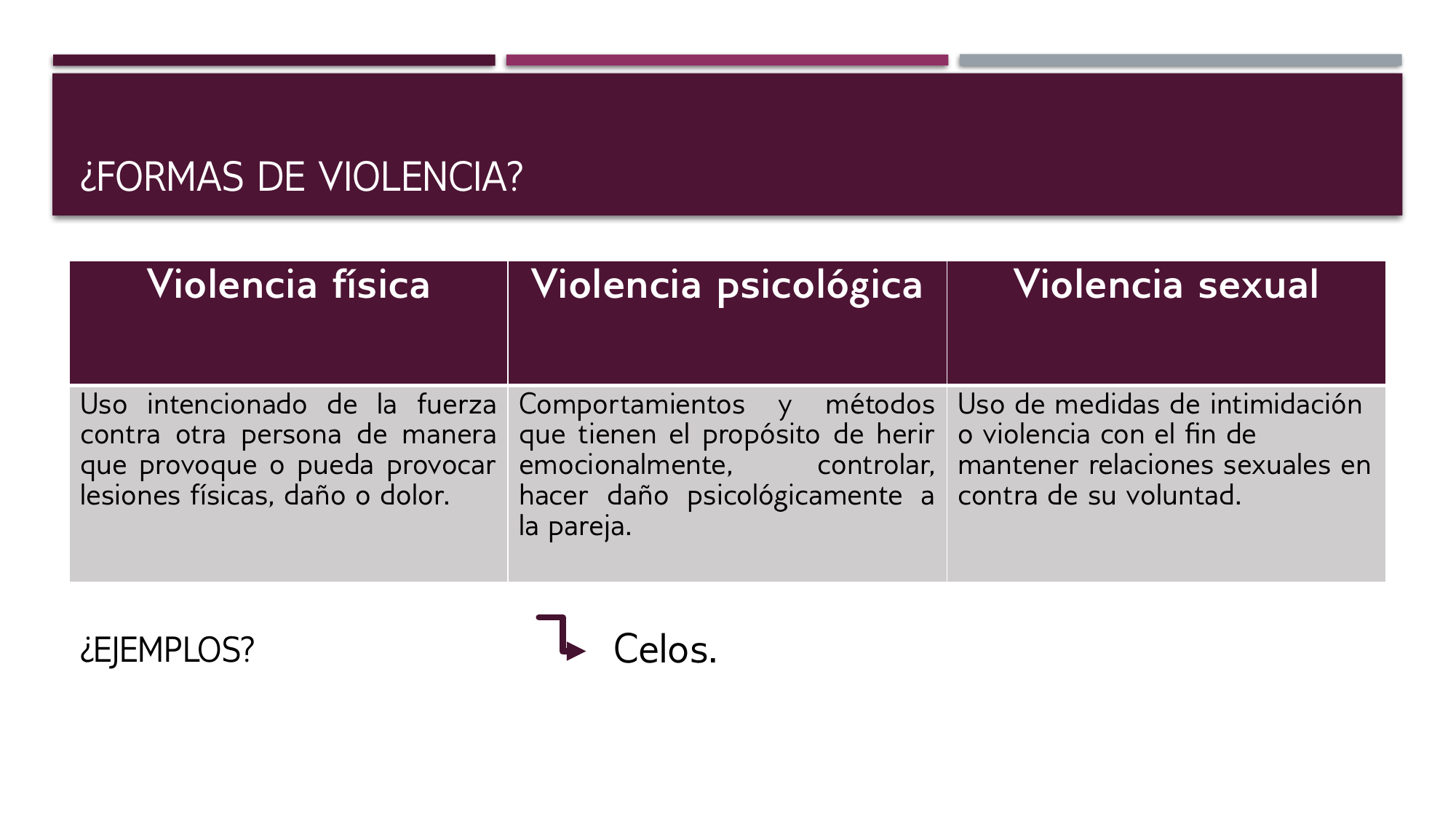

# ¿Formas de violencia?
| Violencia física | Violencia psicológica | Violencia sexual |
| --- | --- | --- |
| Uso intencionado de la fuerza contra otra persona de manera que provoque o pueda provocar lesiones físicas, daño o dolor. | Comportamientos y métodos que tienen el propósito de herir emocionalmente, controlar, hacer daño psicológicamente a la pareja. | Uso de medidas de intimidación o violencia con el fin de mantener relaciones sexuales en contra de su voluntad. |
Celos.
¿EJEMPLOS?